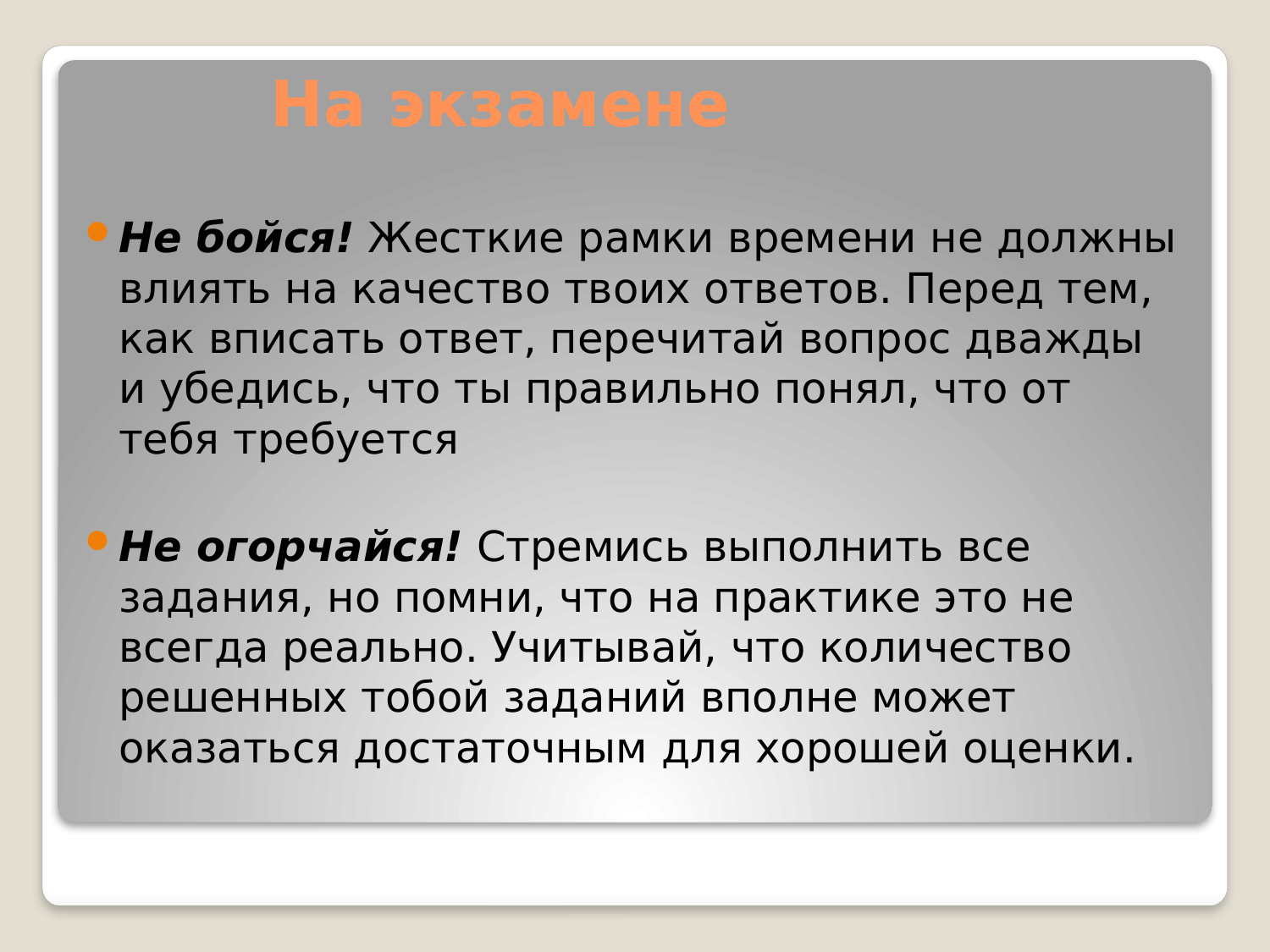

# На экзамене
Не бойся! Жесткие рамки времени не должны влиять на качество твоих ответов. Перед тем, как вписать ответ, перечитай вопрос дважды и убедись, что ты правильно понял, что от тебя требуется

Не огорчайся! Стремись выполнить все задания, но помни, что на практике это не всегда реально. Учитывай, что количество решенных тобой заданий вполне может оказаться достаточным для хорошей оценки.